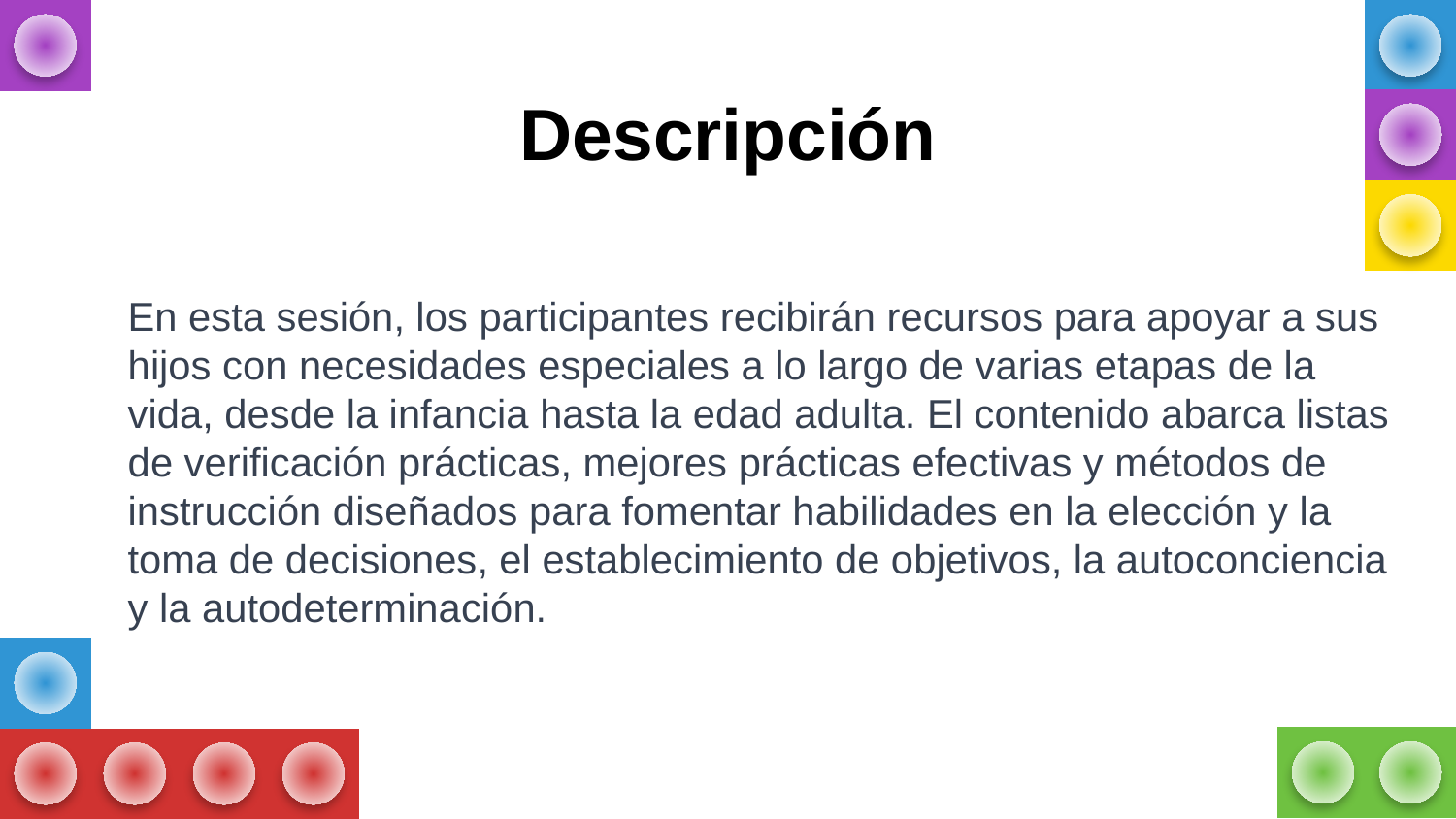

# Descripción
En esta sesión, los participantes recibirán recursos para apoyar a sus hijos con necesidades especiales a lo largo de varias etapas de la vida, desde la infancia hasta la edad adulta. El contenido abarca listas de verificación prácticas, mejores prácticas efectivas y métodos de instrucción diseñados para fomentar habilidades en la elección y la toma de decisiones, el establecimiento de objetivos, la autoconciencia y la autodeterminación.